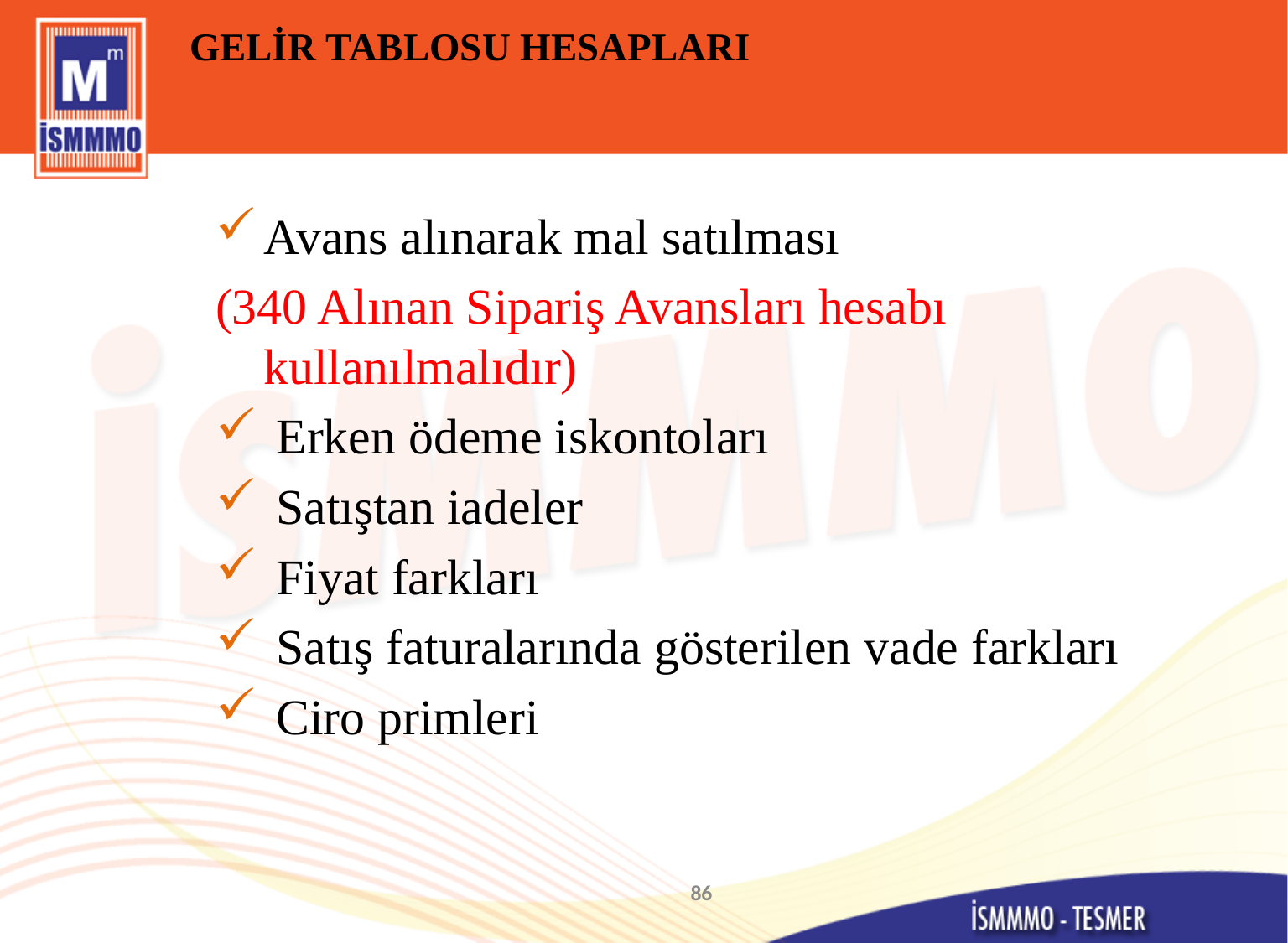

GELİR TABLOSU HESAPLARI
Avans alınarak mal satılması
(340 Alınan Sipariş Avansları hesabı kullanılmalıdır)
 Erken ödeme iskontoları
 Satıştan iadeler
 Fiyat farkları
 Satış faturalarında gösterilen vade farkları
 Ciro primleri

86